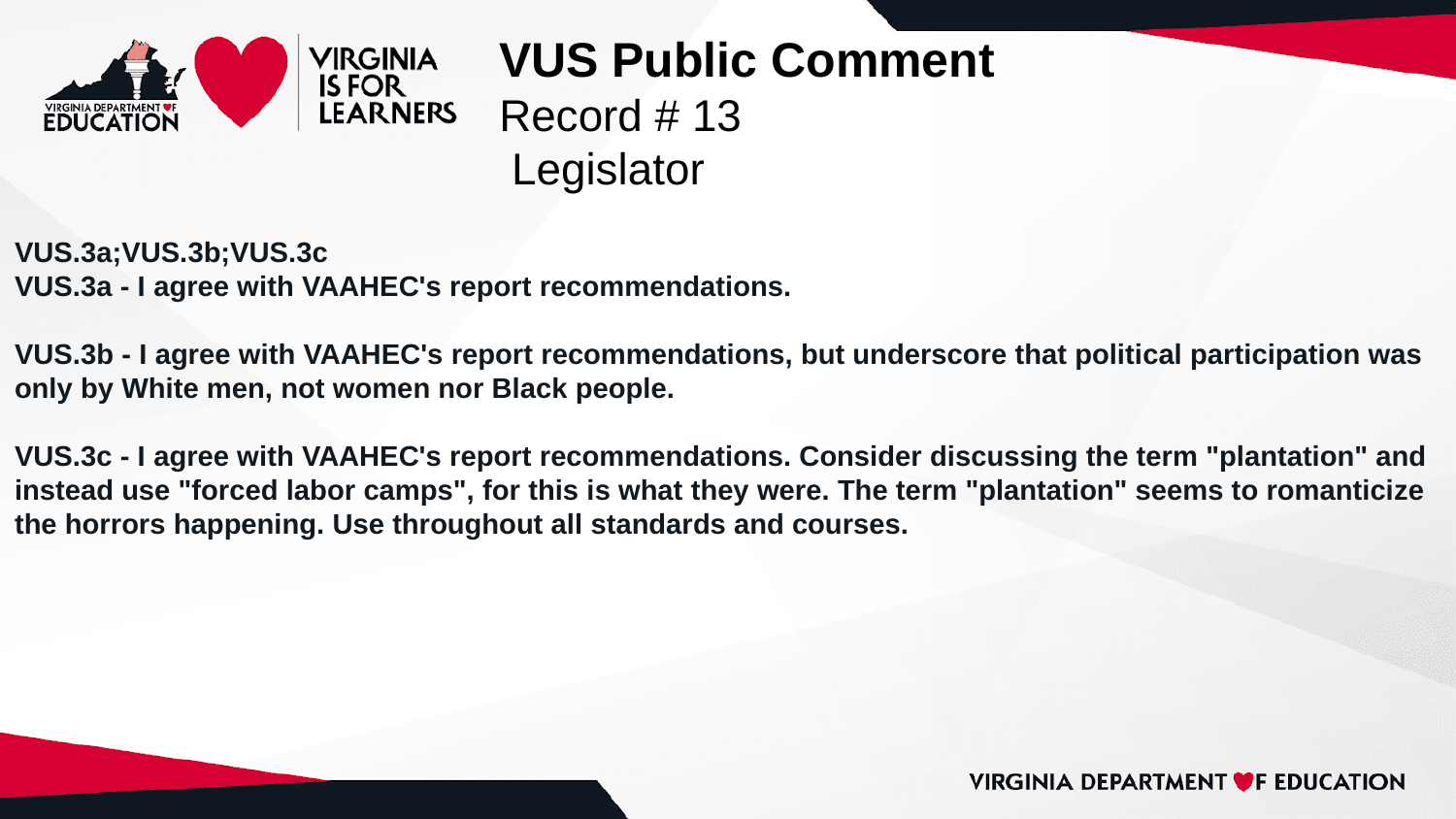

# VUS Public Comment
Record # 13
 Legislator

VUS.3a;VUS.3b;VUS.3c
VUS.3a - I agree with VAAHEC's report recommendations.

VUS.3b - I agree with VAAHEC's report recommendations, but underscore that political participation was only by White men, not women nor Black people.

VUS.3c - I agree with VAAHEC's report recommendations. Consider discussing the term "plantation" and instead use "forced labor camps", for this is what they were. The term "plantation" seems to romanticize the horrors happening. Use throughout all standards and courses.